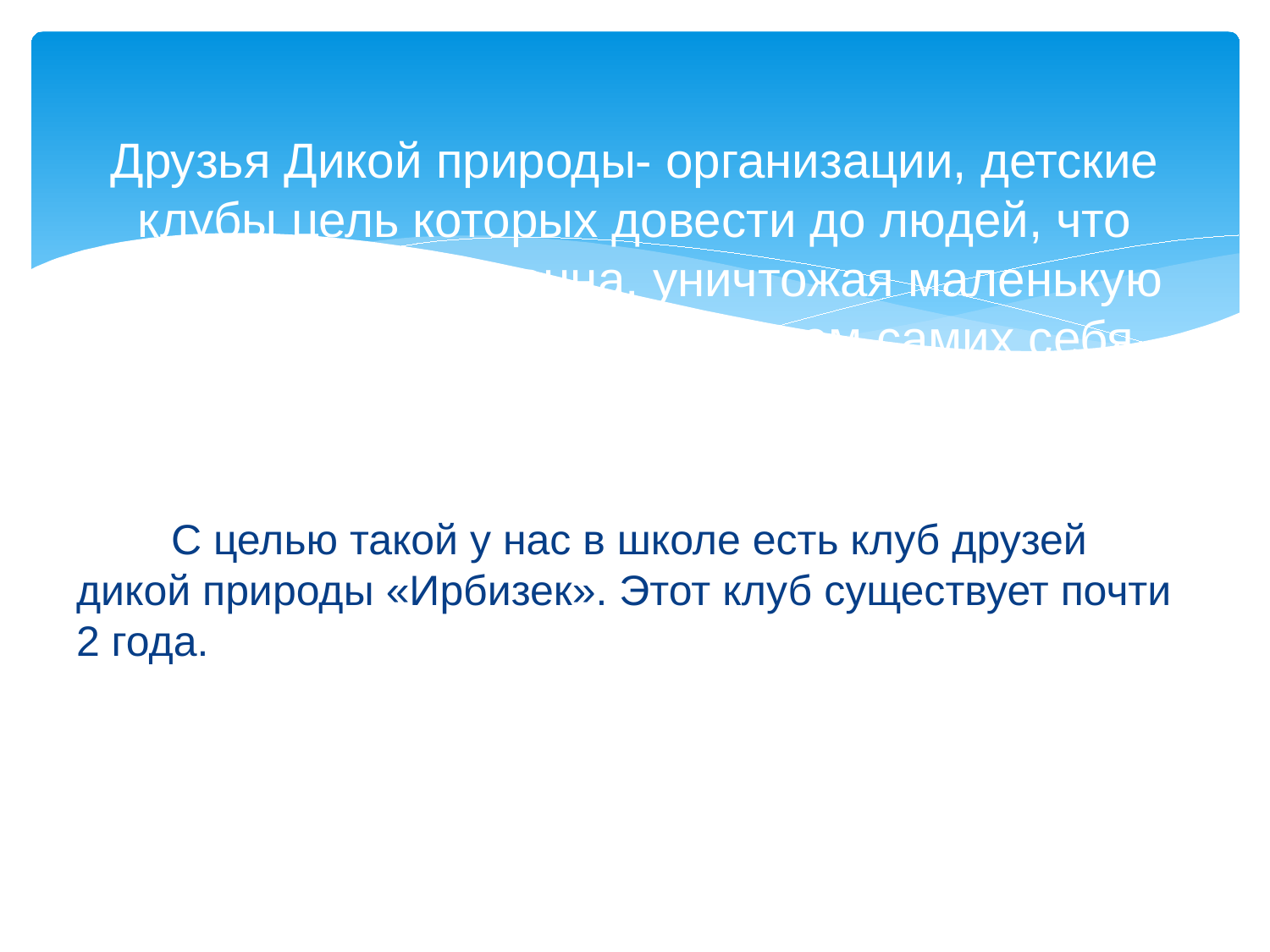

# Друзья Дикой природы- организации, детские клубы цель которых довести до людей, что природа она бесценна, уничтожая маленькую ее часть мы с Вами уничтожаем самих себя.
        С целью такой у нас в школе есть клуб друзей дикой природы «Ирбизек». Этот клуб существует почти 2 года.